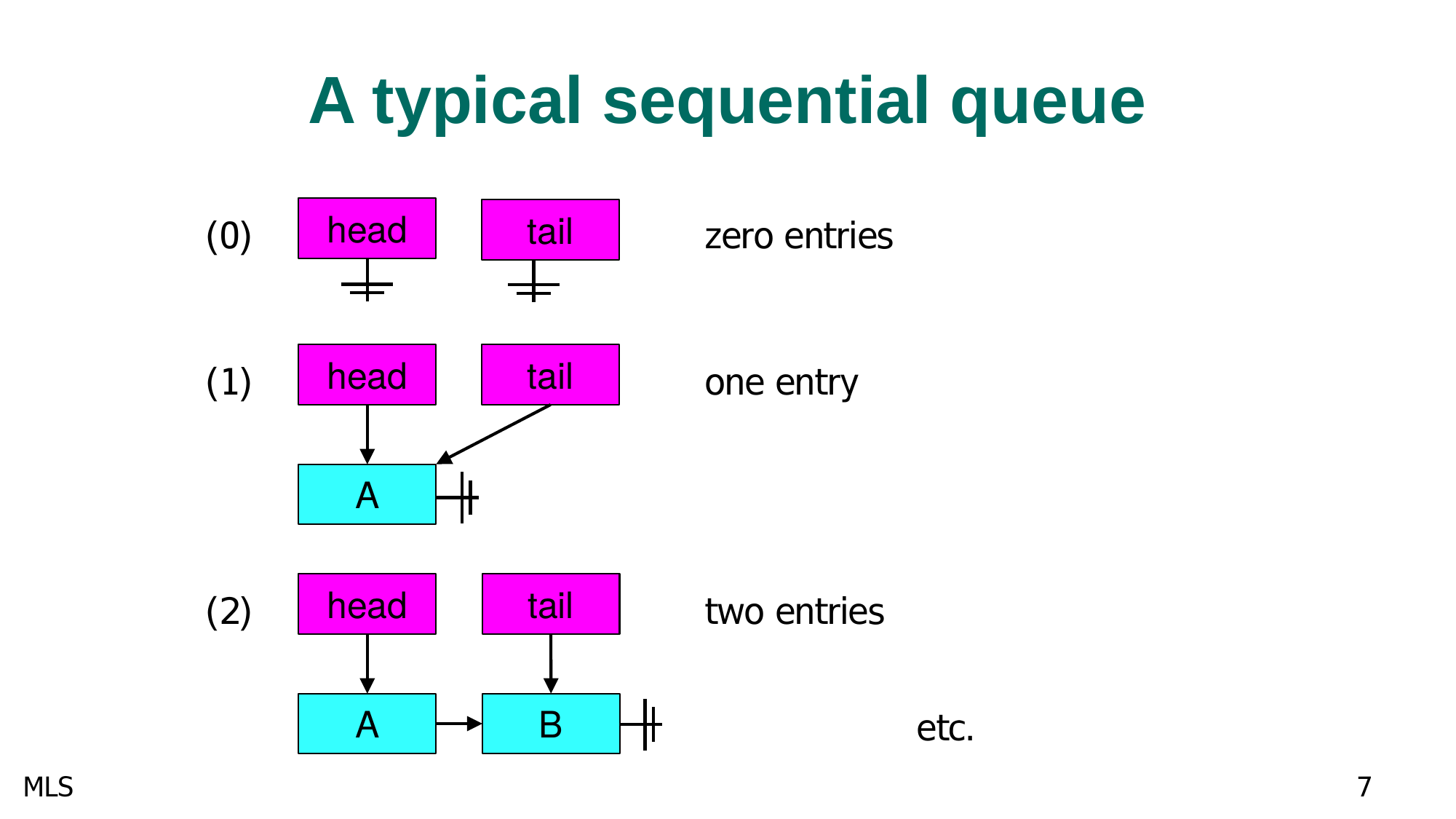

# A typical sequential queue
head
tail
(0)
zero entries
head
tail
(1)
one entry
A
head
tail
(2)
two entries
A
B
etc.